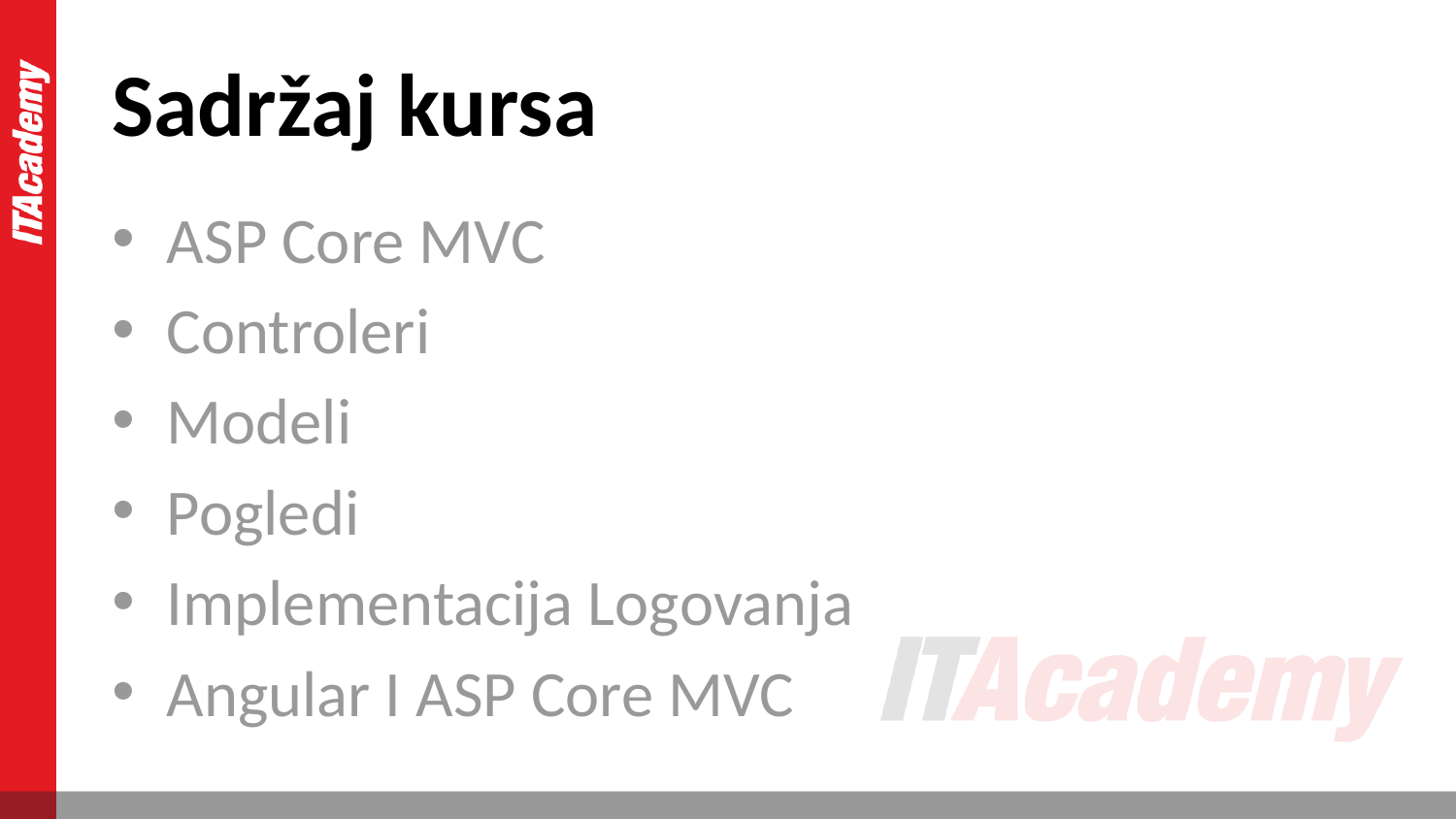

# Sadržaj kursa
ASP Core MVC
Controleri
Modeli
Pogledi
Implementacija Logovanja
Angular I ASP Core MVC